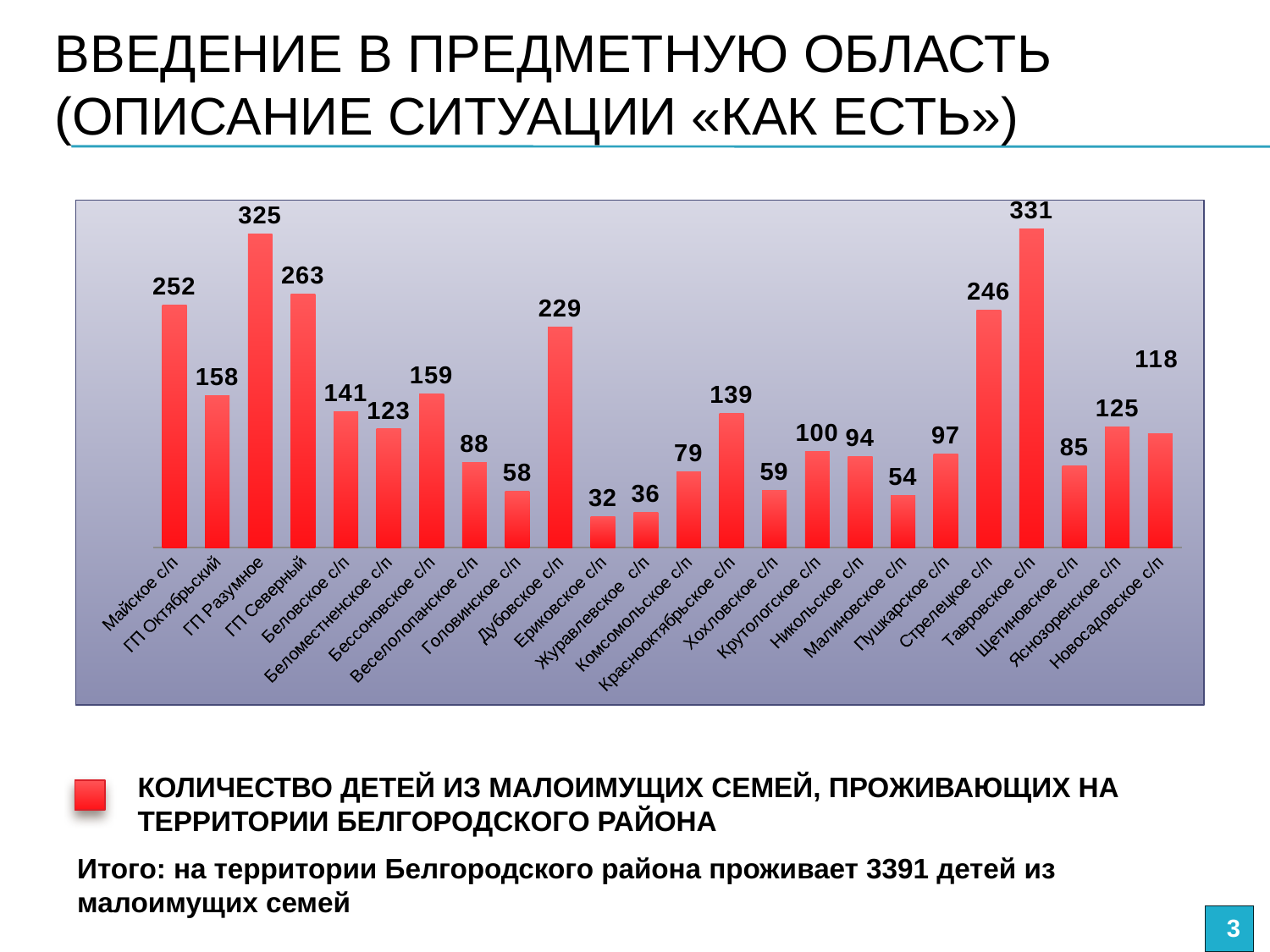

# Введение в предметную область (описание ситуации «как есть»)

### Chart

| Category | Столбец2 |
|---|---|
| Майское с/п | 252.0 |
|  ГП Октябрьский | 158.0 |
|  ГП Разумное | 325.0 |
|  ГП Северный | 263.0 |
| Беловское с/п | 141.0 |
| Беломестненское с/п | 123.0 |
| Бессоновское с/п | 159.0 |
| Веселолопанское с/п | 88.0 |
| Головинское с/п | 58.0 |
| Дубовское с/п | 229.0 |
| Ериковское с/п | 32.0 |
| Журавлевское  с/п | 36.0 |
| Комсомольское с/п | 79.0 |
| Краснооктябрьское с/п | 139.0 |
| Хохловское с/п | 59.0 |
| Крутологское с/п | 100.0 |
| Никольское с/п | 94.0 |
| Малиновское с/п | 54.0 |
| Пушкарское с/п | 97.0 |
| Стрелецкое с/п | 246.0 |
| Тавровское с/п | 331.0 |
| Щетиновское с/п | 85.0 |
| Яснозоренское с/п | 125.0 |
| Новосадовское с/п | 118.0 |
КОЛИЧЕСТВО ДЕТЕЙ ИЗ МАЛОИМУЩИХ СЕМЕЙ, ПРОЖИВАЮЩИХ НА ТЕРРИТОРИИ БЕЛГОРОДСКОГО РАЙОНА

Итого: на территории Белгородского района проживает 3391 детей из малоимущих семей
3